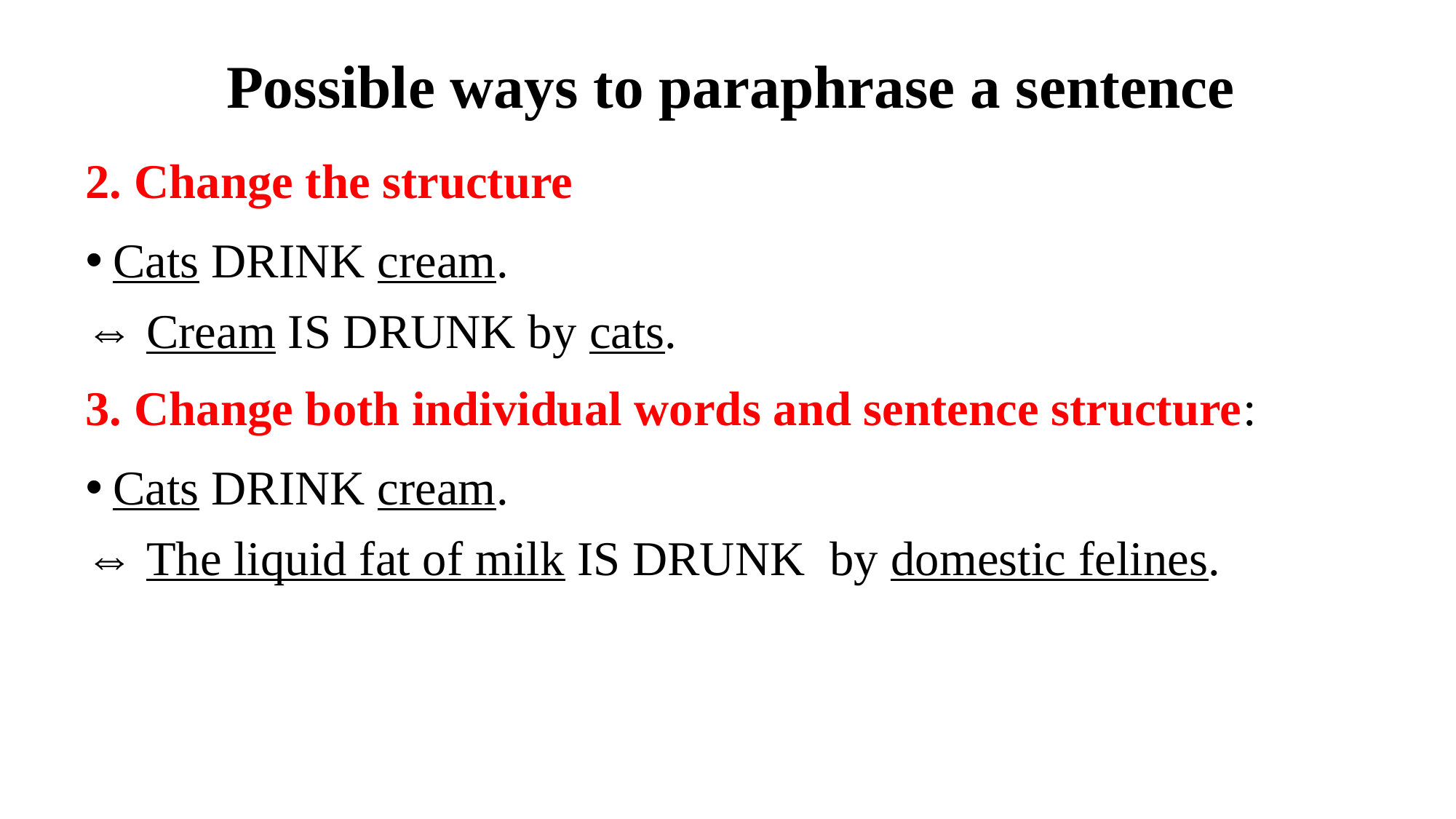

# Possible ways to paraphrase a sentence
2. Change the structure
Cats DRINK cream.
⇔ Cream IS DRUNK by cats.
3. Change both individual words and sentence structure:
Cats DRINK cream.
⇔ The liquid fat of milk IS DRUNK  by domestic felines.